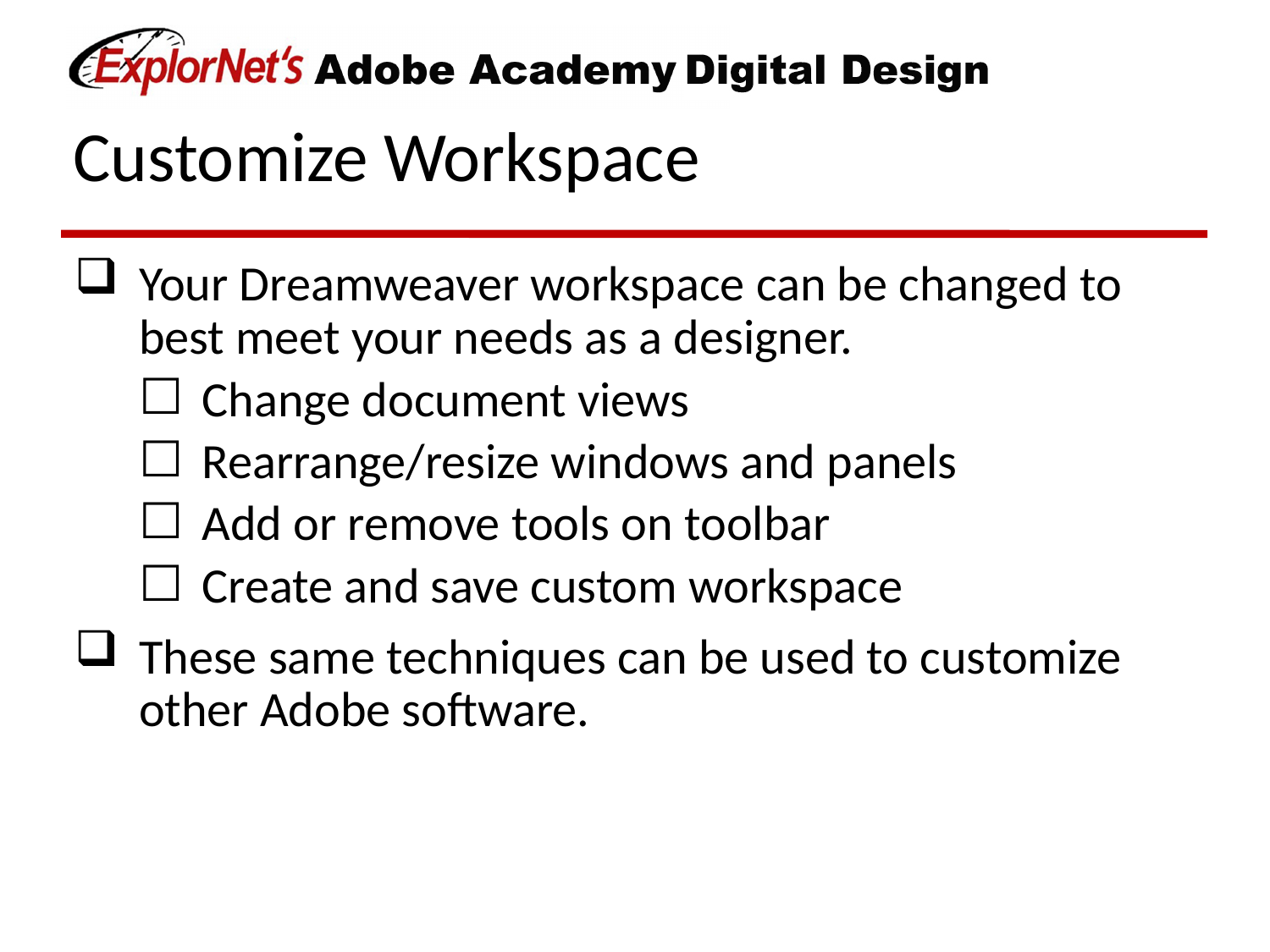

# Customize Workspace
Your Dreamweaver workspace can be changed to best meet your needs as a designer.
Change document views
Rearrange/resize windows and panels
Add or remove tools on toolbar
Create and save custom workspace
These same techniques can be used to customize other Adobe software.